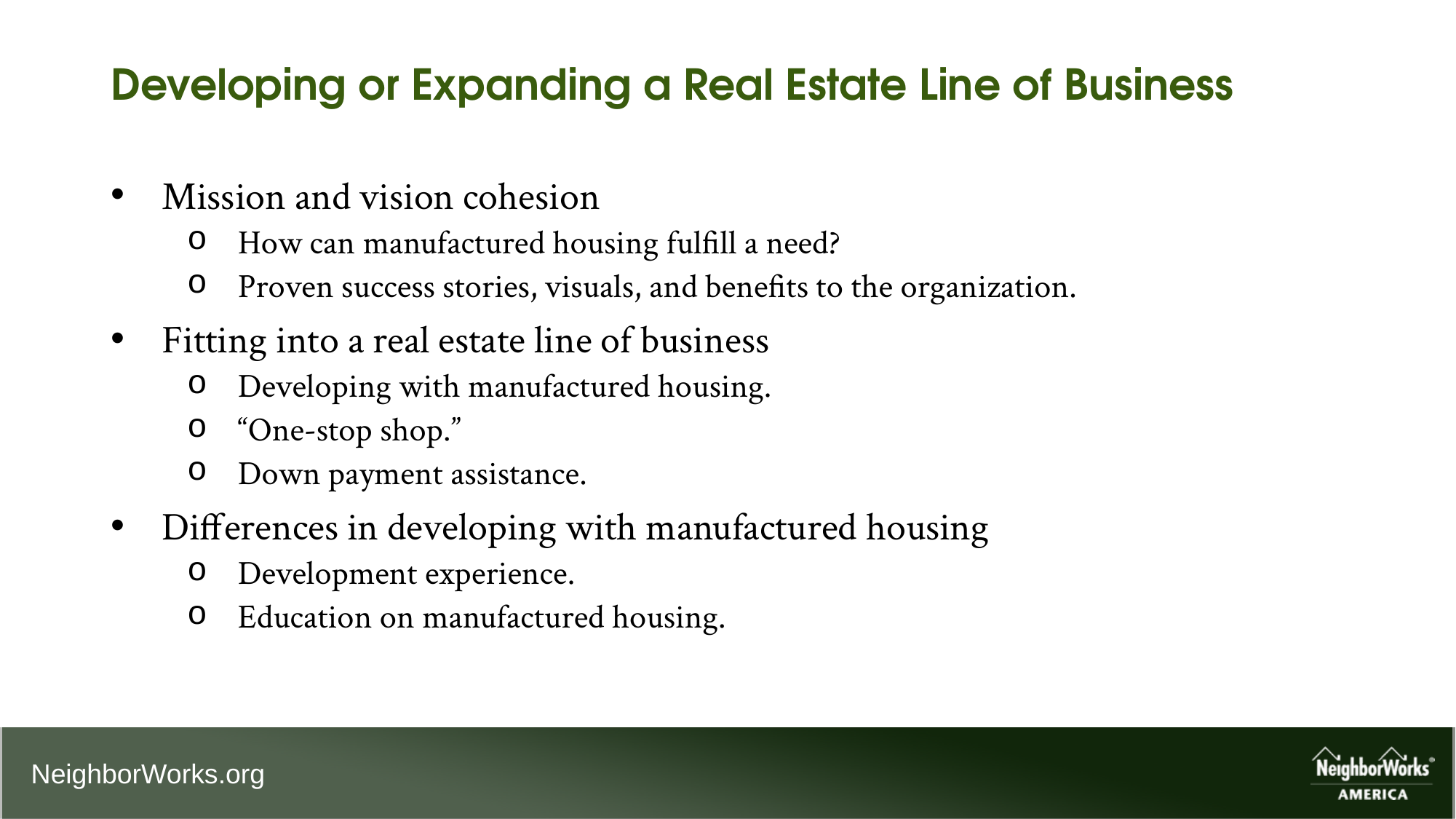

# Developing or Expanding a Real Estate Line of Business
Mission and vision cohesion
How can manufactured housing fulfill a need?
Proven success stories, visuals, and benefits to the organization.
Fitting into a real estate line of business
Developing with manufactured housing.
“One-stop shop.”
Down payment assistance.
Differences in developing with manufactured housing
Development experience.
Education on manufactured housing.